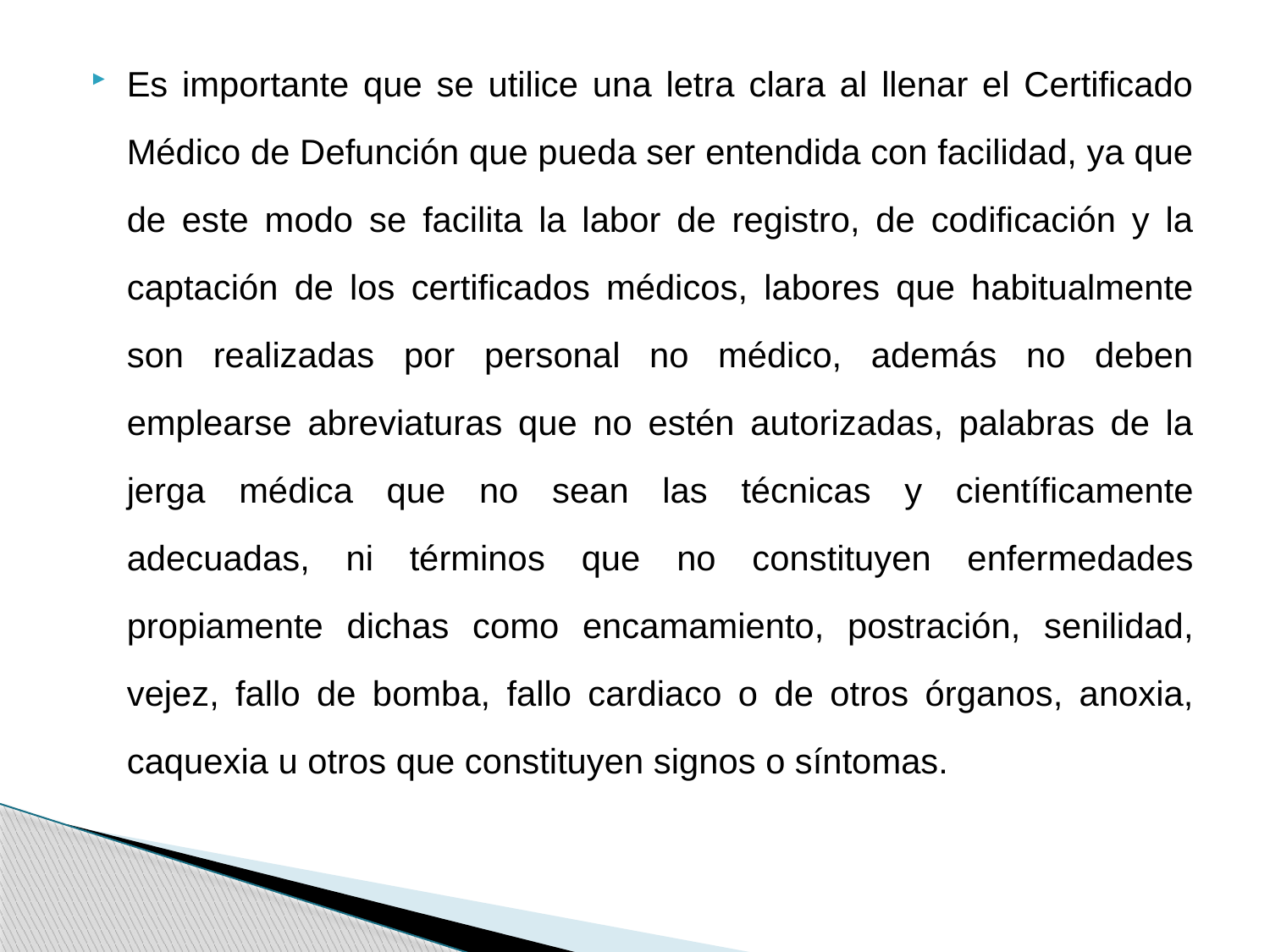

Es importante que se utilice una letra clara al llenar el Certificado Médico de Defunción que pueda ser entendida con facilidad, ya que de este modo se facilita la labor de registro, de codificación y la captación de los certificados médicos, labores que habitualmente son realizadas por personal no médico, además no deben emplearse abreviaturas que no estén autorizadas, palabras de la jerga médica que no sean las técnicas y científicamente adecuadas, ni términos que no constituyen enfermedades propiamente dichas como encamamiento, postración, senilidad, vejez, fallo de bomba, fallo cardiaco o de otros órganos, anoxia, caquexia u otros que constituyen signos o síntomas.